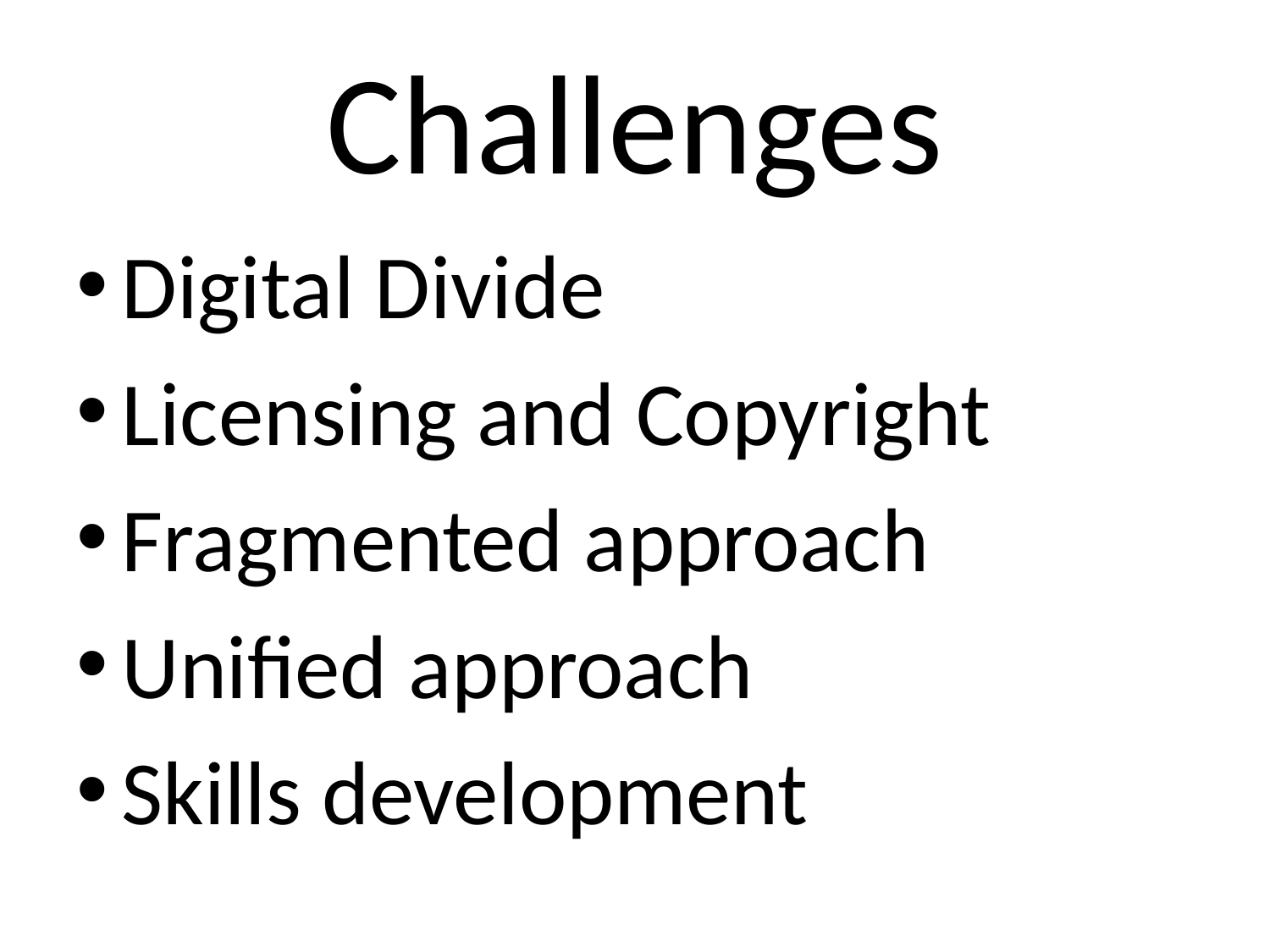

# Challenges
Digital Divide
Licensing and Copyright
Fragmented approach
Unified approach
Skills development